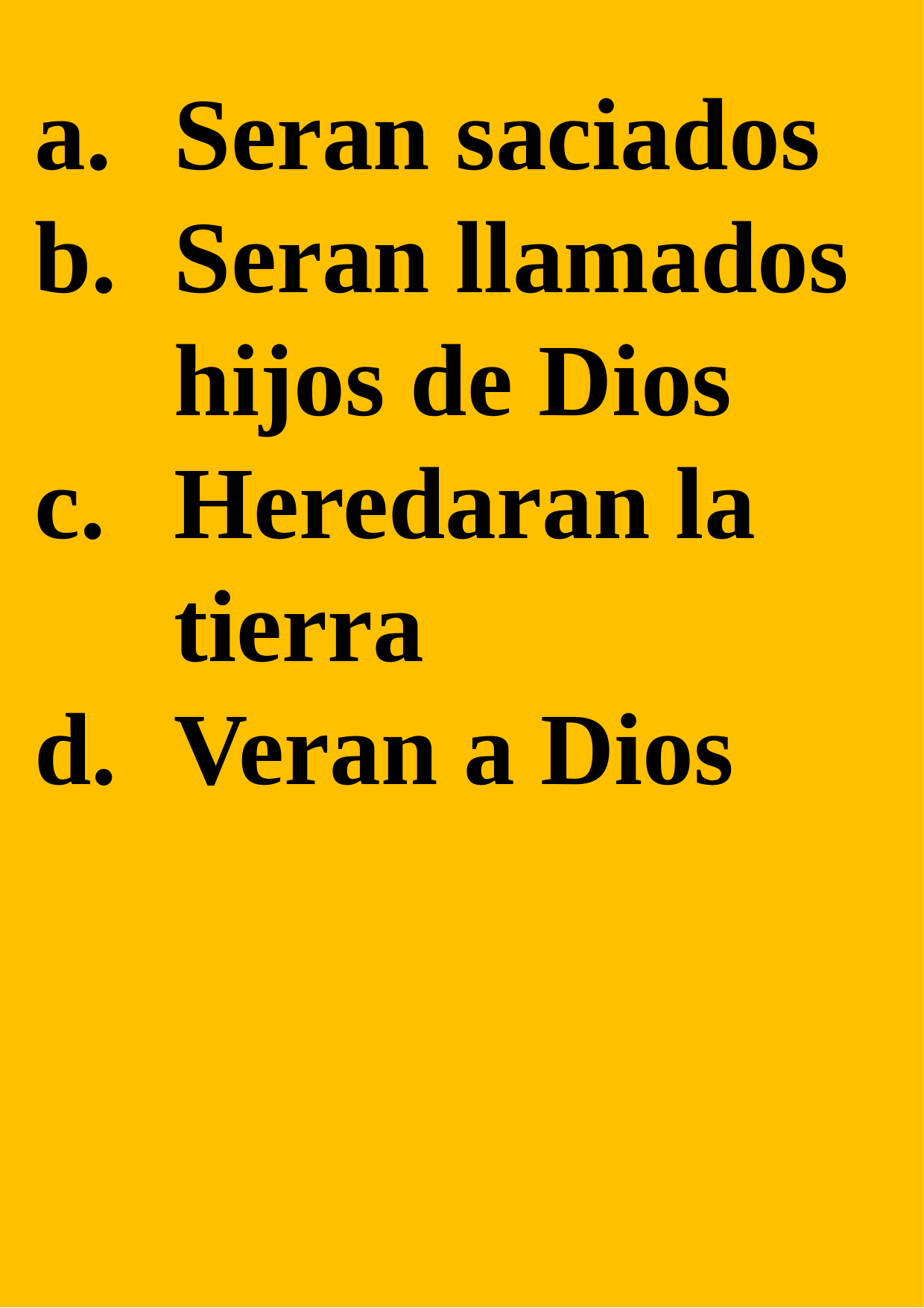

Seran saciados
Seran llamados hijos de Dios
Heredaran la tierra
Veran a Dios